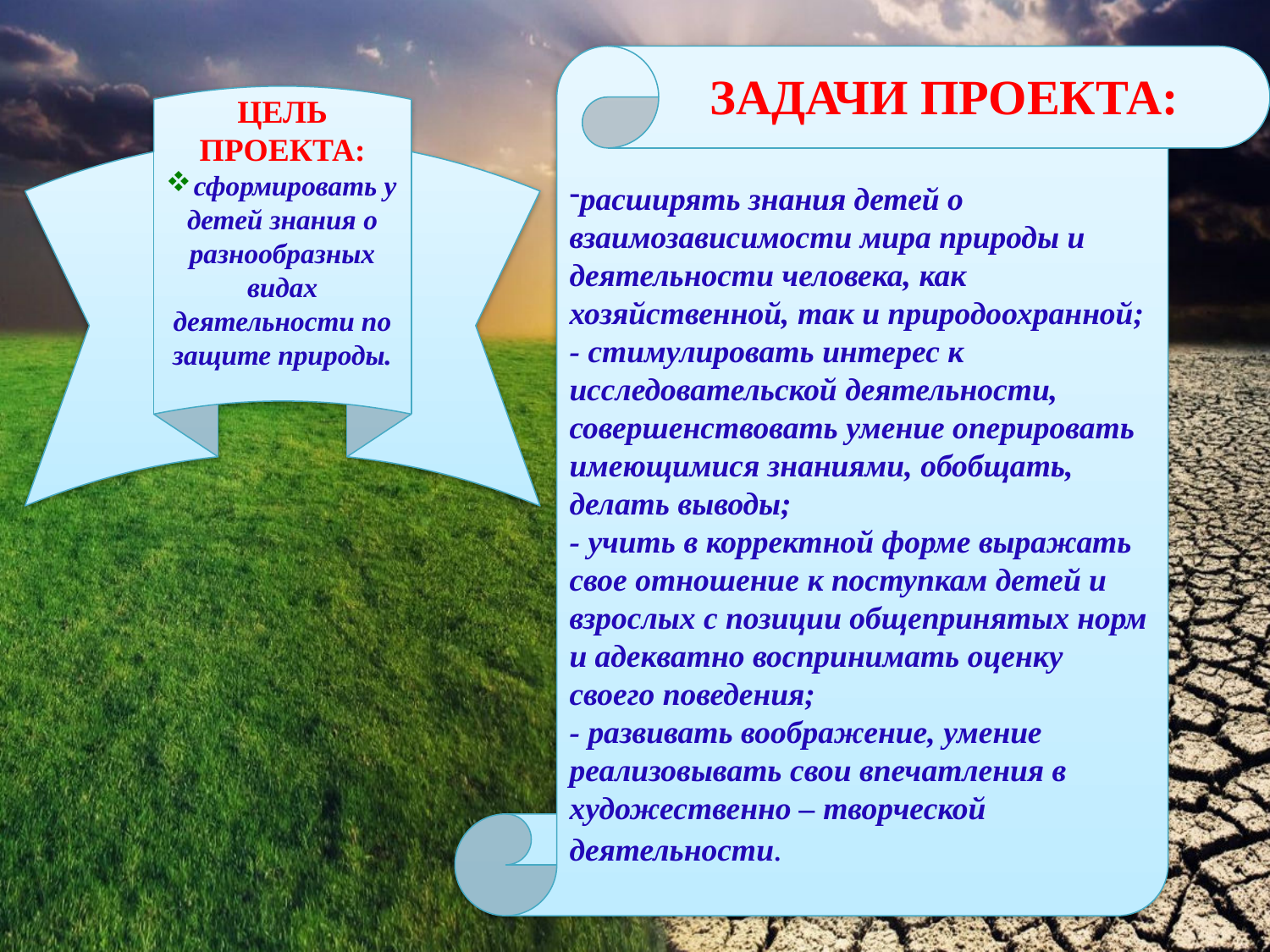

ЗАДАЧИ ПРОЕКТА:

расширять знания детей о взаимозависимости мира природы и деятельности человека, как хозяйственной, так и природоохранной;
- стимулировать интерес к исследовательской деятельности, совершенствовать умение оперировать имеющимися знаниями, обобщать, делать выводы;
- учить в корректной форме выражать свое отношение к поступкам детей и взрослых с позиции общепринятых норм и адекватно воспринимать оценку своего поведения;
- развивать воображение, умение реализовывать свои впечатления в художественно – творческой деятельности.

ЦЕЛЬ ПРОЕКТА:
сформировать у детей знания о разнообразных видах деятельности по защите природы.